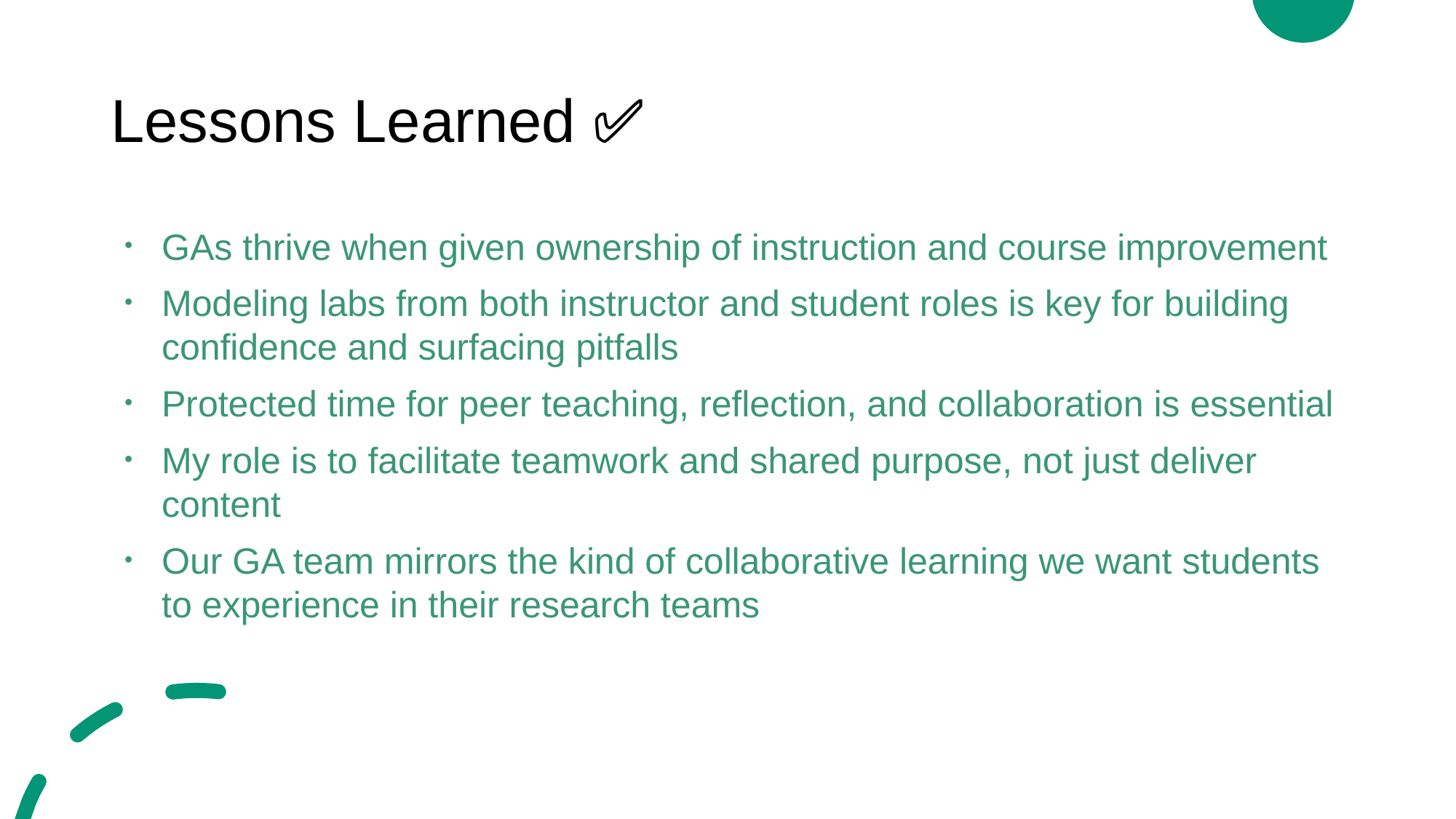

# Lessons Learned ✅
GAs thrive when given ownership of instruction and course improvement
Modeling labs from both instructor and student roles is key for building confidence and surfacing pitfalls
Protected time for peer teaching, reflection, and collaboration is essential
My role is to facilitate teamwork and shared purpose, not just deliver content
Our GA team mirrors the kind of collaborative learning we want students to experience in their research teams